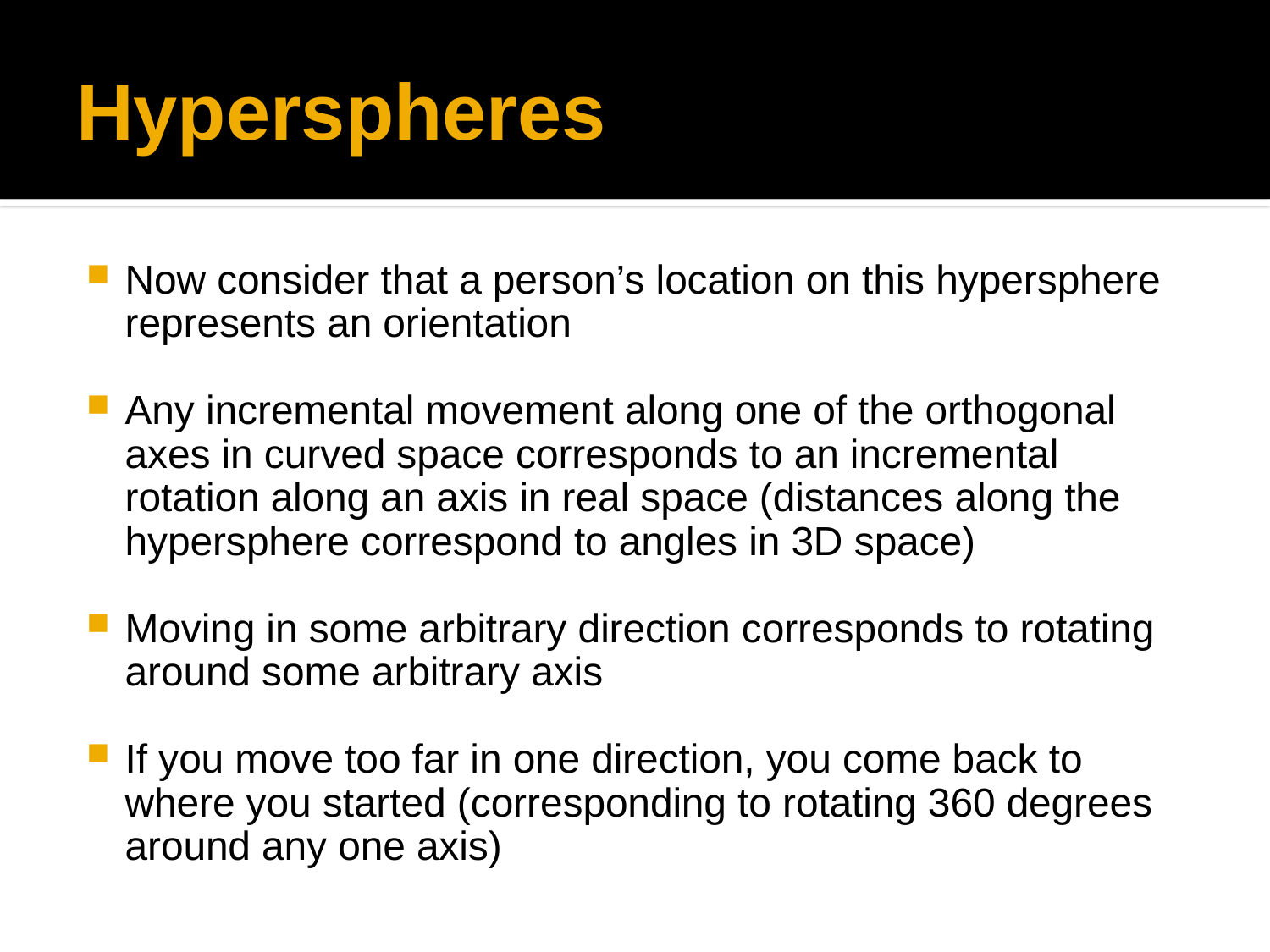

# Hyperspheres
Now consider that a person’s location on this hypersphere represents an orientation

Any incremental movement along one of the orthogonal axes in curved space corresponds to an incremental rotation along an axis in real space (distances along the hypersphere correspond to angles in 3D space)

Moving in some arbitrary direction corresponds to rotating around some arbitrary axis

If you move too far in one direction, you come back to where you started (corresponding to rotating 360 degrees around any one axis)